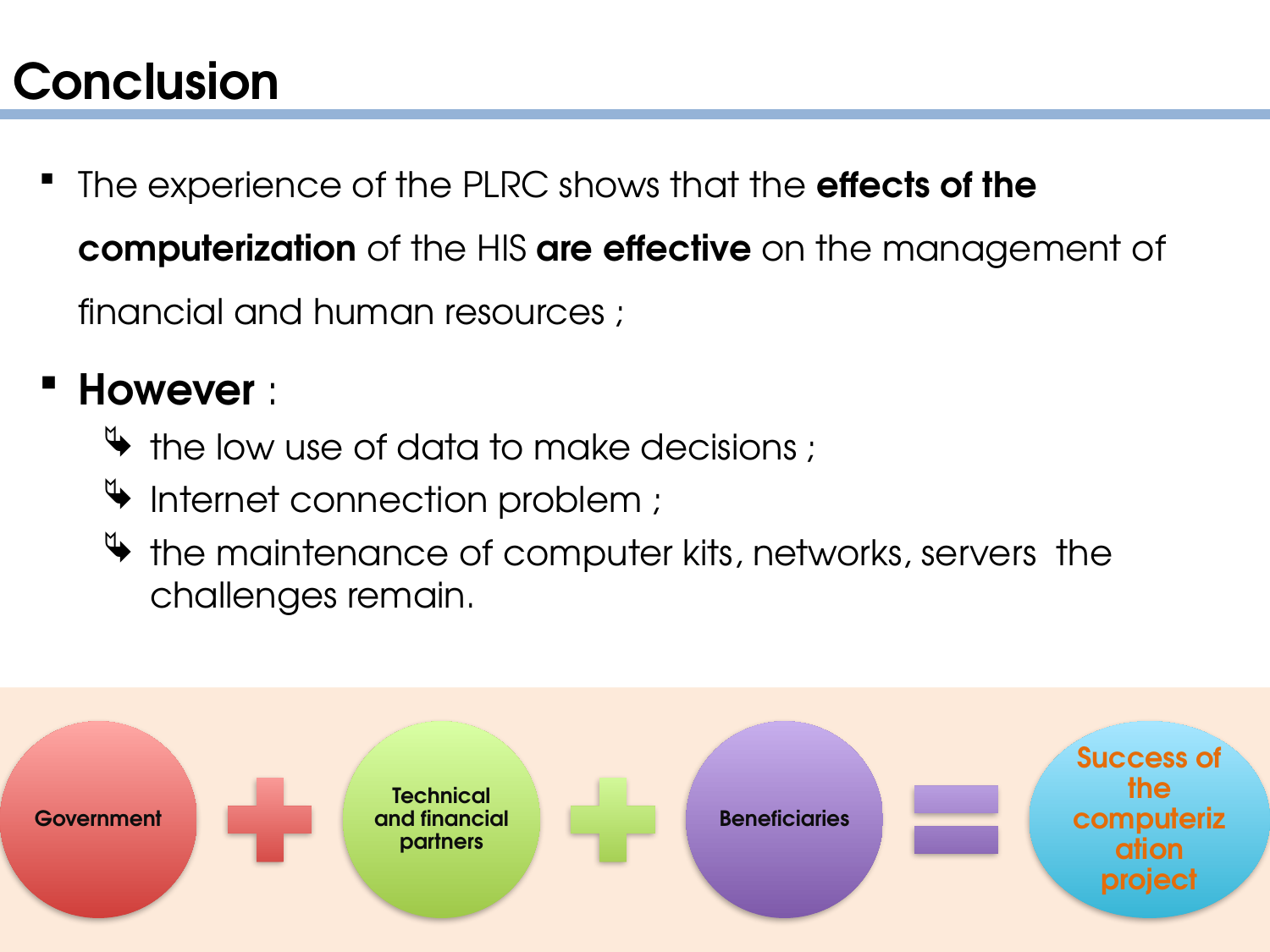

# Conclusion
The experience of the PLRC shows that the effects of the computerization of the HIS are effective on the management of financial and human resources ;
However :
the low use of data to make decisions ;
Internet connection problem ;
the maintenance of computer kits, networks, servers  the challenges remain.
Government

Technical and financial partners

Beneficiaries

Success of the computerization project
14